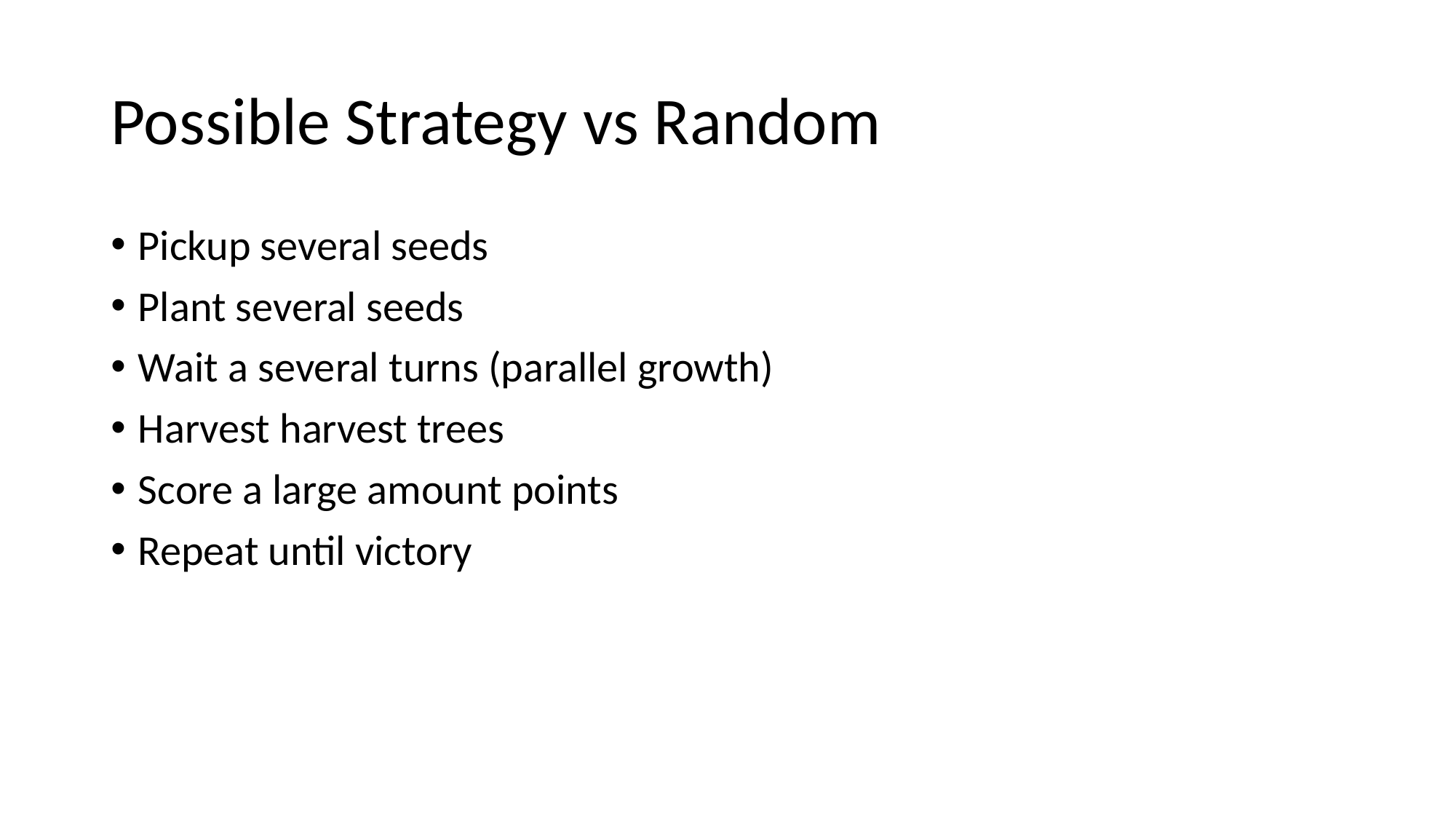

# Possible Strategy vs Random
Pickup several seeds
Plant several seeds
Wait a several turns (parallel growth)
Harvest harvest trees
Score a large amount points
Repeat until victory